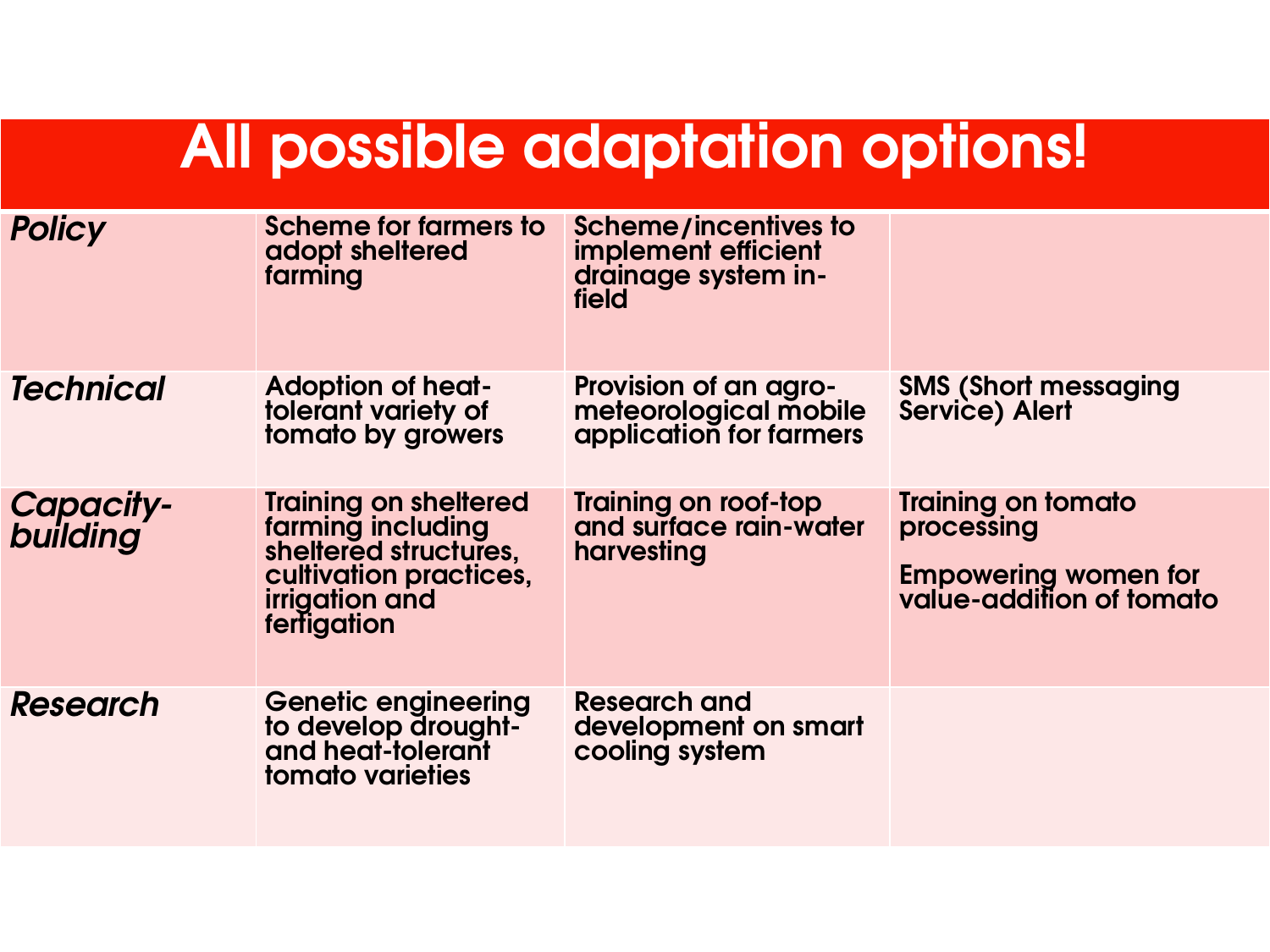

| All possible adaptation options! |  |  |  |
| --- | --- | --- | --- |
| Policy | Scheme for farmers to adopt sheltered farming | Scheme/incentives to implement efficient drainage system in- field |  |
| Technical | Adoption of heat-tolerant variety of tomato by growers | Provision of an agro-meteorological mobile application for farmers | SMS (Short messaging Service) Alert |
| Capacity-building | Training on sheltered farming including sheltered structures, cultivation practices, irrigation and fertigation | Training on roof-top and surface rain-water harvesting | Training on tomato processing Empowering women for value-addition of tomato |
| Research | Genetic engineering to develop drought- and heat-tolerant tomato varieties | Research and development on smart cooling system |  |